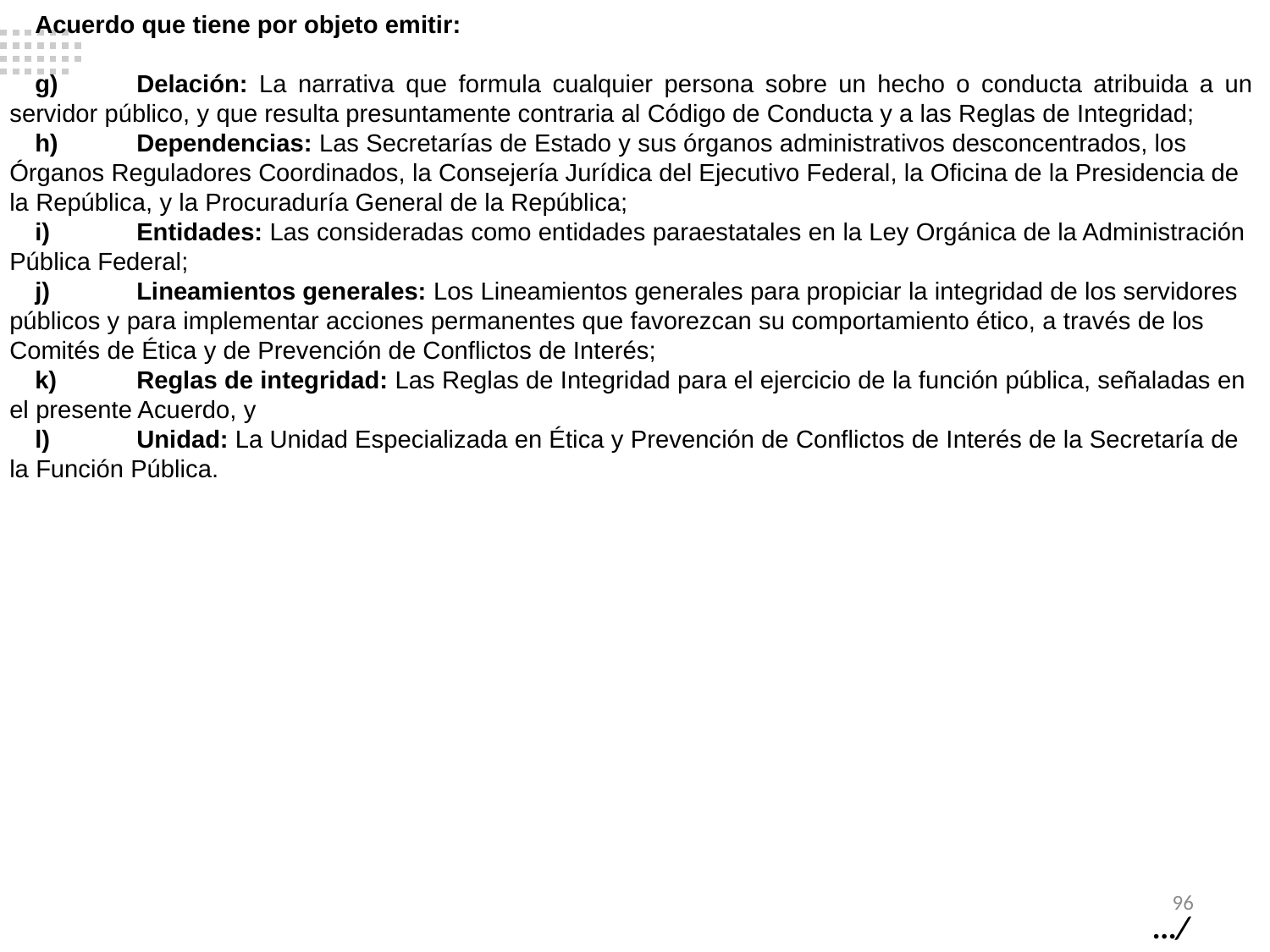

Acuerdo que tiene por objeto emitir:

g)	Delación: La narrativa que formula cualquier persona sobre un hecho o conducta atribuida a un servidor público, y que resulta presuntamente contraria al Código de Conducta y a las Reglas de Integridad;
h)	Dependencias: Las Secretarías de Estado y sus órganos administrativos desconcentrados, los Órganos Reguladores Coordinados, la Consejería Jurídica del Ejecutivo Federal, la Oficina de la Presidencia de la República, y la Procuraduría General de la República;
i)	Entidades: Las consideradas como entidades paraestatales en la Ley Orgánica de la Administración Pública Federal;
j)	Lineamientos generales: Los Lineamientos generales para propiciar la integridad de los servidores públicos y para implementar acciones permanentes que favorezcan su comportamiento ético, a través de los Comités de Ética y de Prevención de Conflictos de Interés;
k)	Reglas de integridad: Las Reglas de Integridad para el ejercicio de la función pública, señaladas en el presente Acuerdo, y
l)	Unidad: La Unidad Especializada en Ética y Prevención de Conflictos de Interés de la Secretaría de la Función Pública.
 96
…/